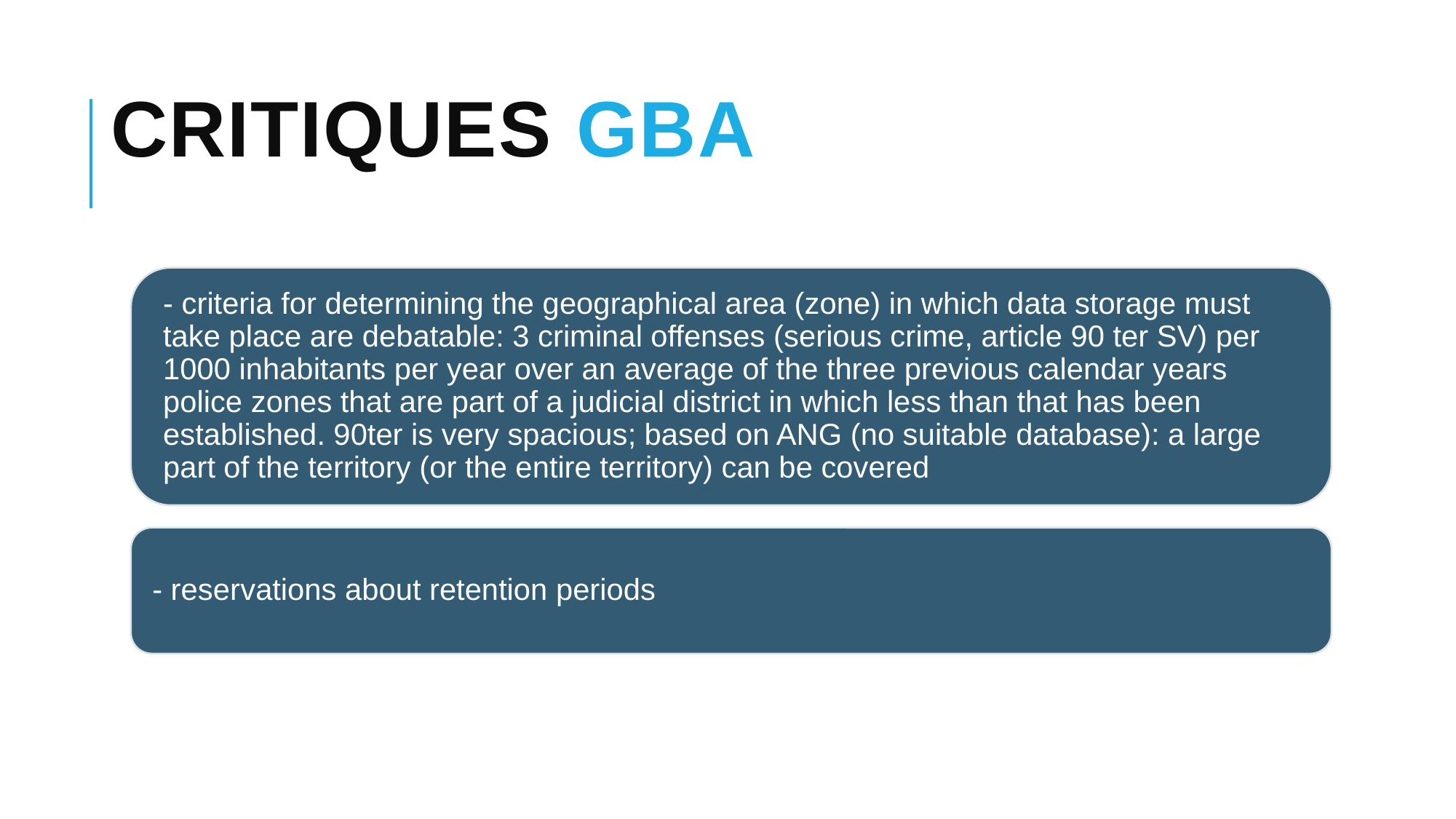

# Critiques GBA
- criteria for determining the geographical area (zone) in which data storage must take place are debatable: 3 criminal offenses (serious crime, article 90 ter SV) per 1000 inhabitants per year over an average of the three previous calendar years police zones that are part of a judicial district in which less than that has been established. 90ter is very spacious; based on ANG (no suitable database): a large part of the territory (or the entire territory) can be covered
- reservations about retention periods